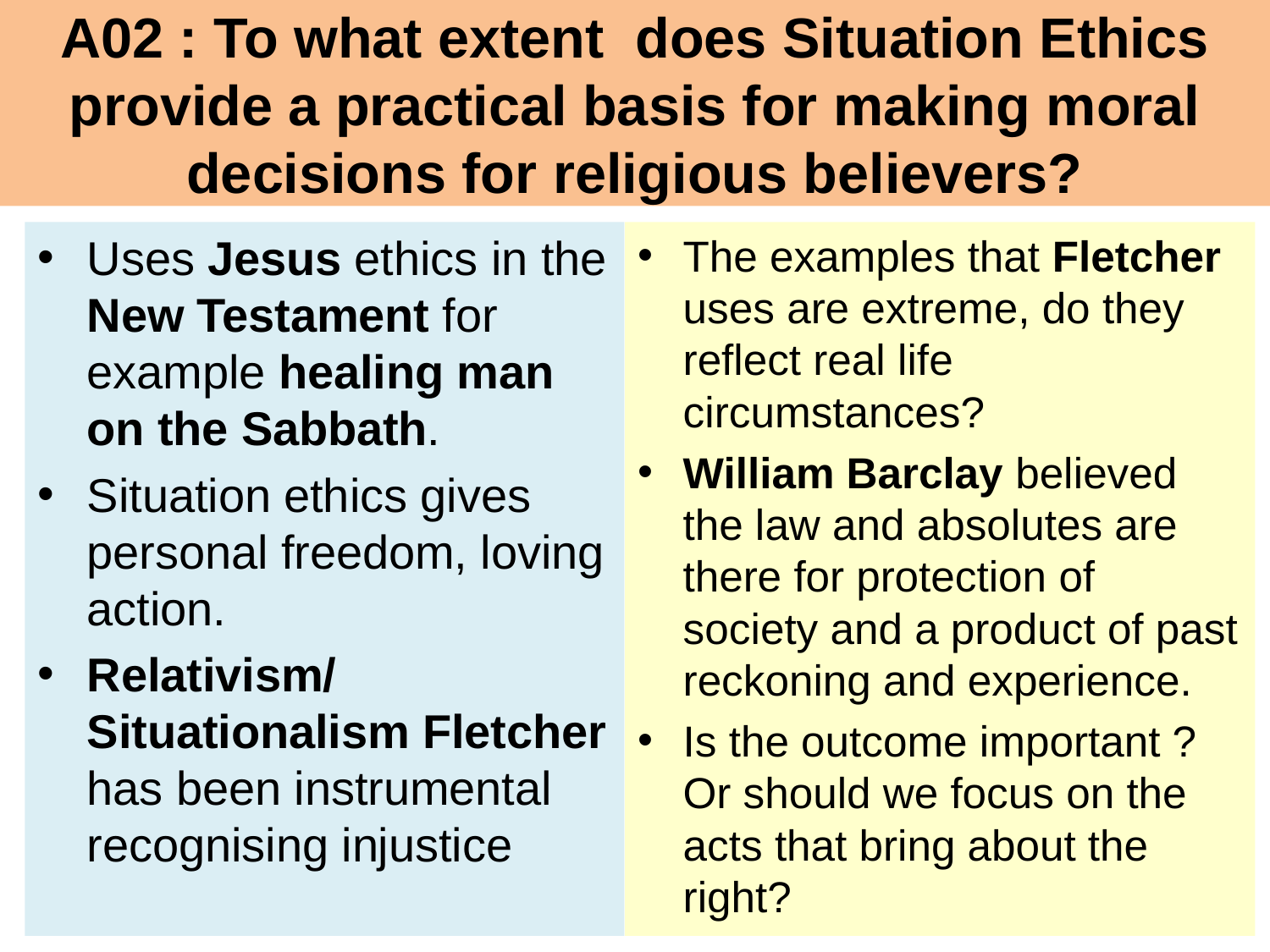

# A02 : To what extent  does Situation Ethics provide a practical basis for making moral decisions for religious believers?
Uses Jesus ethics in the New Testament for example healing man on the Sabbath.
Situation ethics gives personal freedom, loving action.
Relativism/ Situationalism Fletcher has been instrumental recognising injustice
The examples that Fletcher uses are extreme, do they reflect real life circumstances?
William Barclay believed the law and absolutes are there for protection of society and a product of past reckoning and experience.
Is the outcome important ? Or should we focus on the acts that bring about the right?